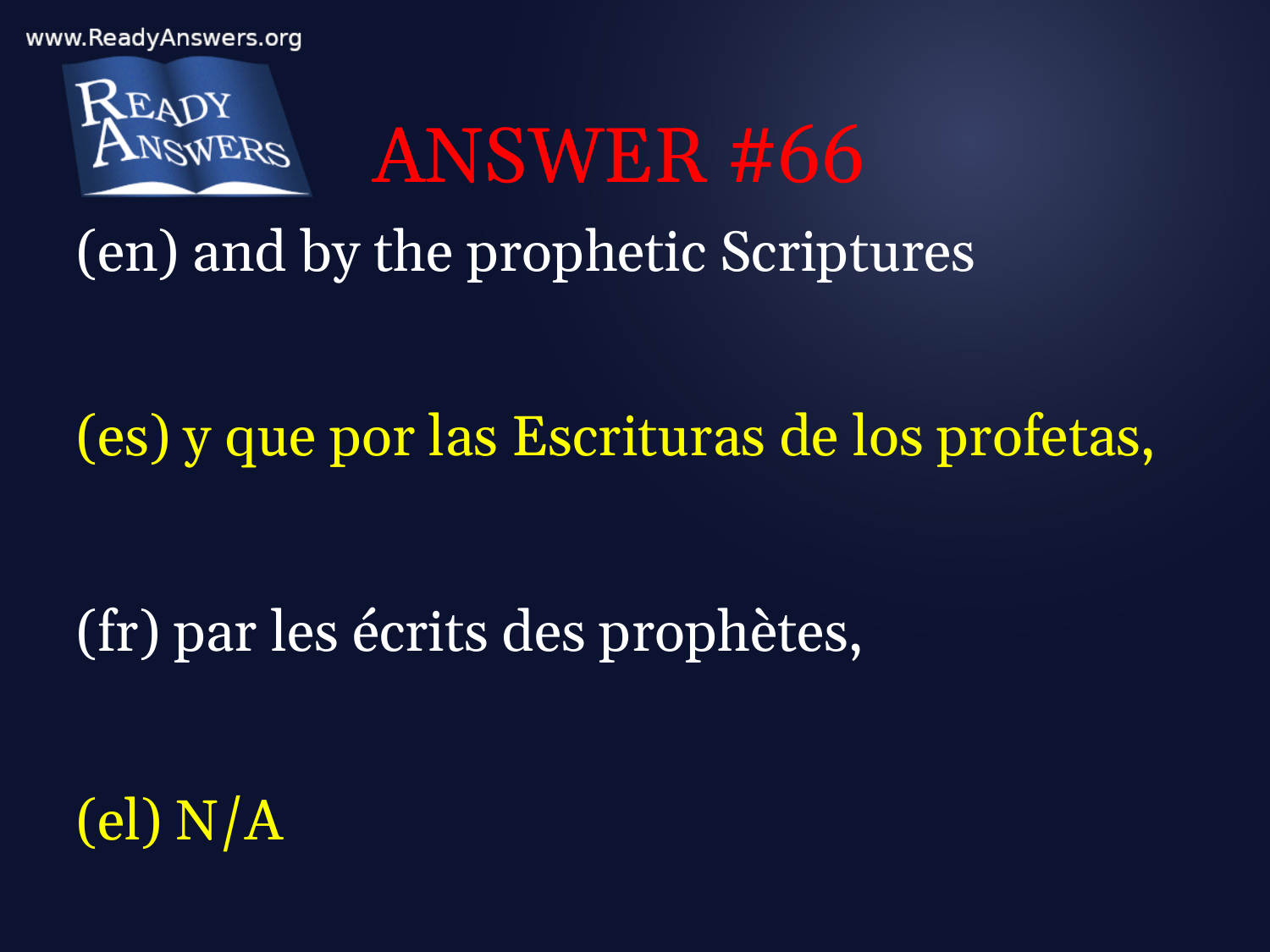

# ANSWER #66
(en) and by the prophetic Scriptures
(es) y que por las Escrituras de los profetas,
(fr) par les écrits des prophètes,
(el) N/A